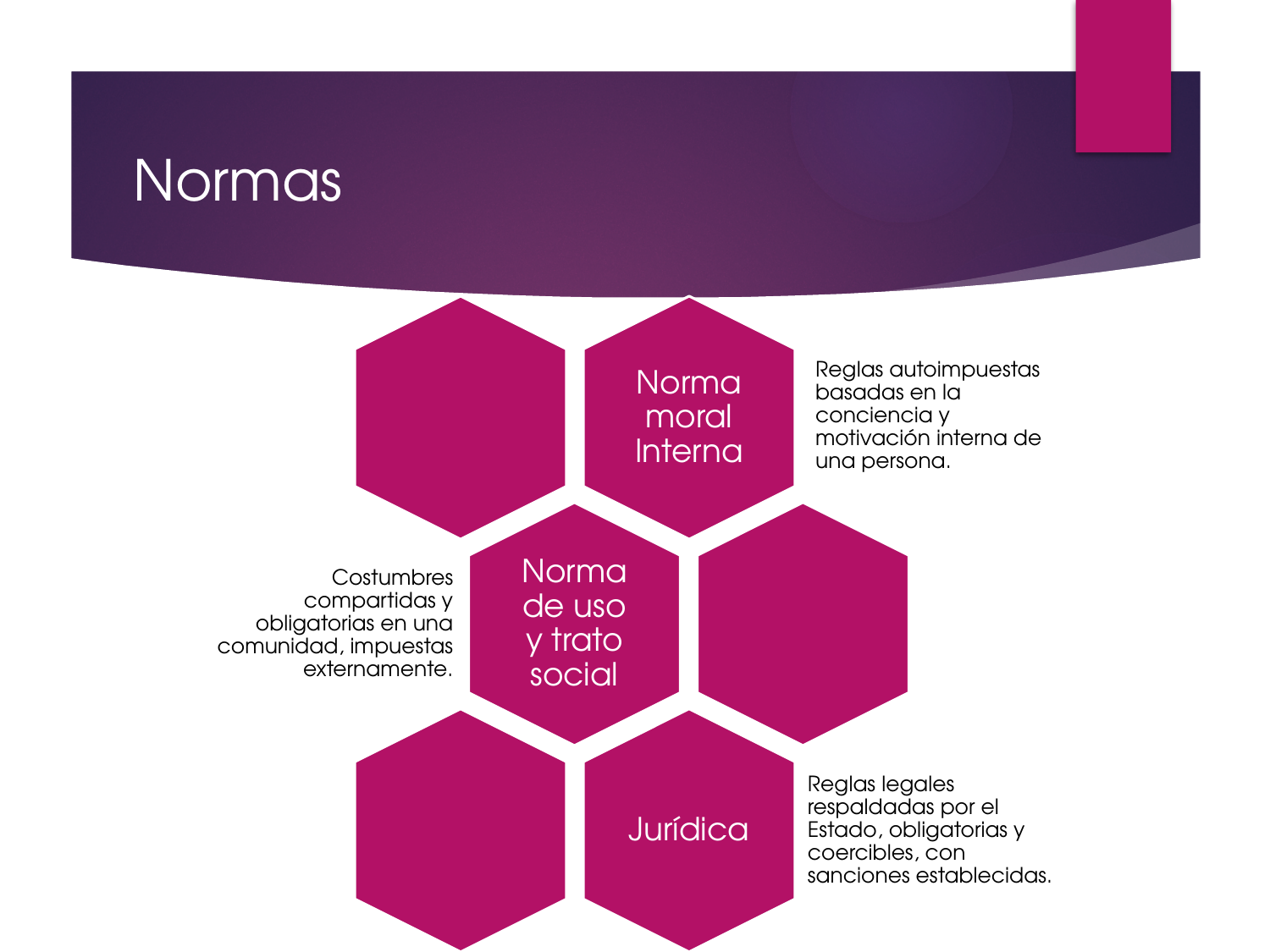

# Normas
Norma moral Interna
Reglas autoimpuestas basadas en la conciencia y motivación interna de una persona.

Norma de uso y trato social
Costumbres compartidas y obligatorias en una comunidad, impuestas externamente.

Jurídica
Reglas legales respaldadas por el Estado, obligatorias y coercibles, con sanciones establecidas.